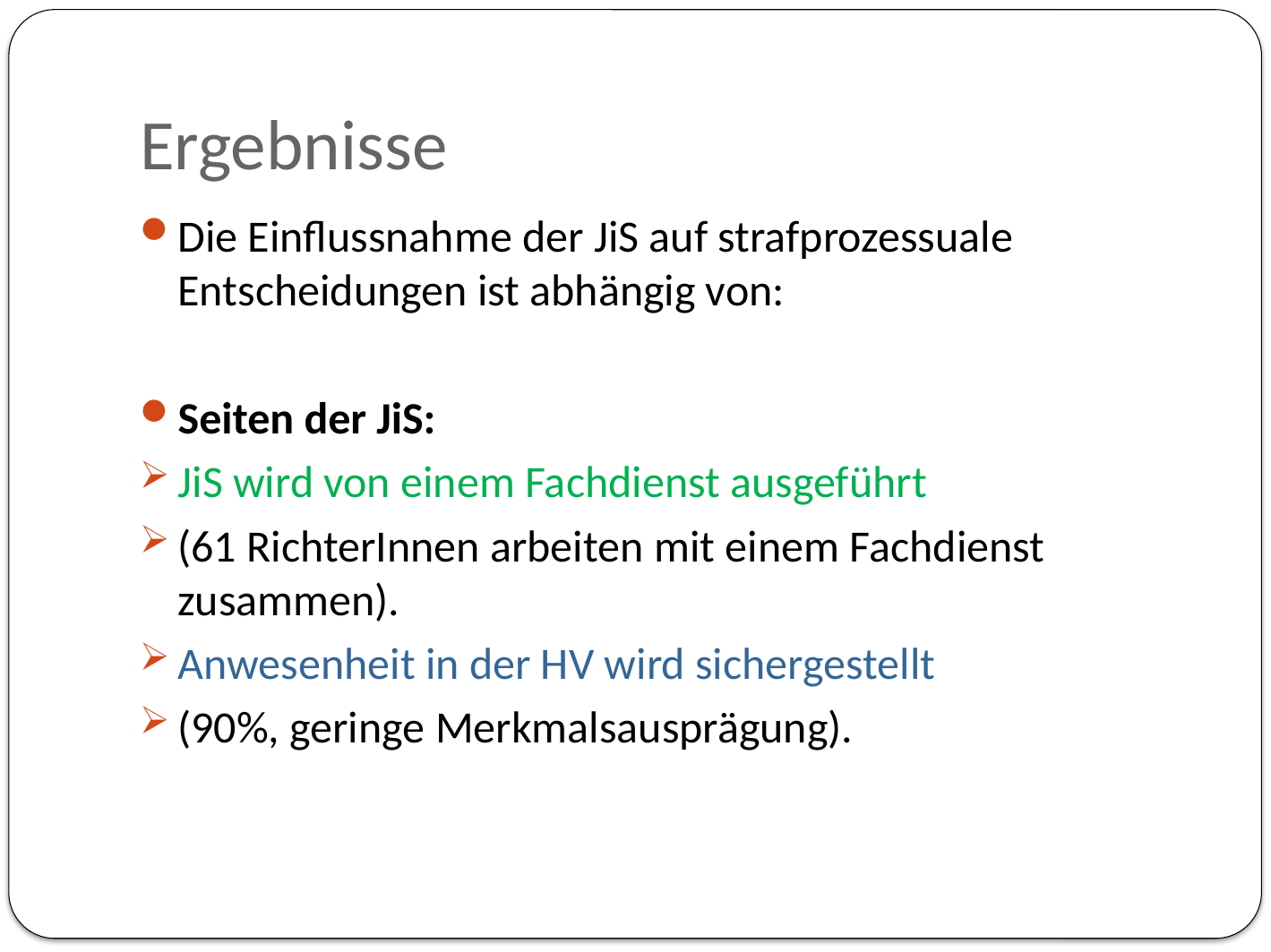

# Ergebnisse
Die Einflussnahme der JiS auf strafprozessuale Entscheidungen ist abhängig von:

Seiten der JiS:
JiS wird von einem Fachdienst ausgeführt
(61 RichterInnen arbeiten mit einem Fachdienst zusammen).
Anwesenheit in der HV wird sichergestellt
(90%, geringe Merkmalsausprägung).